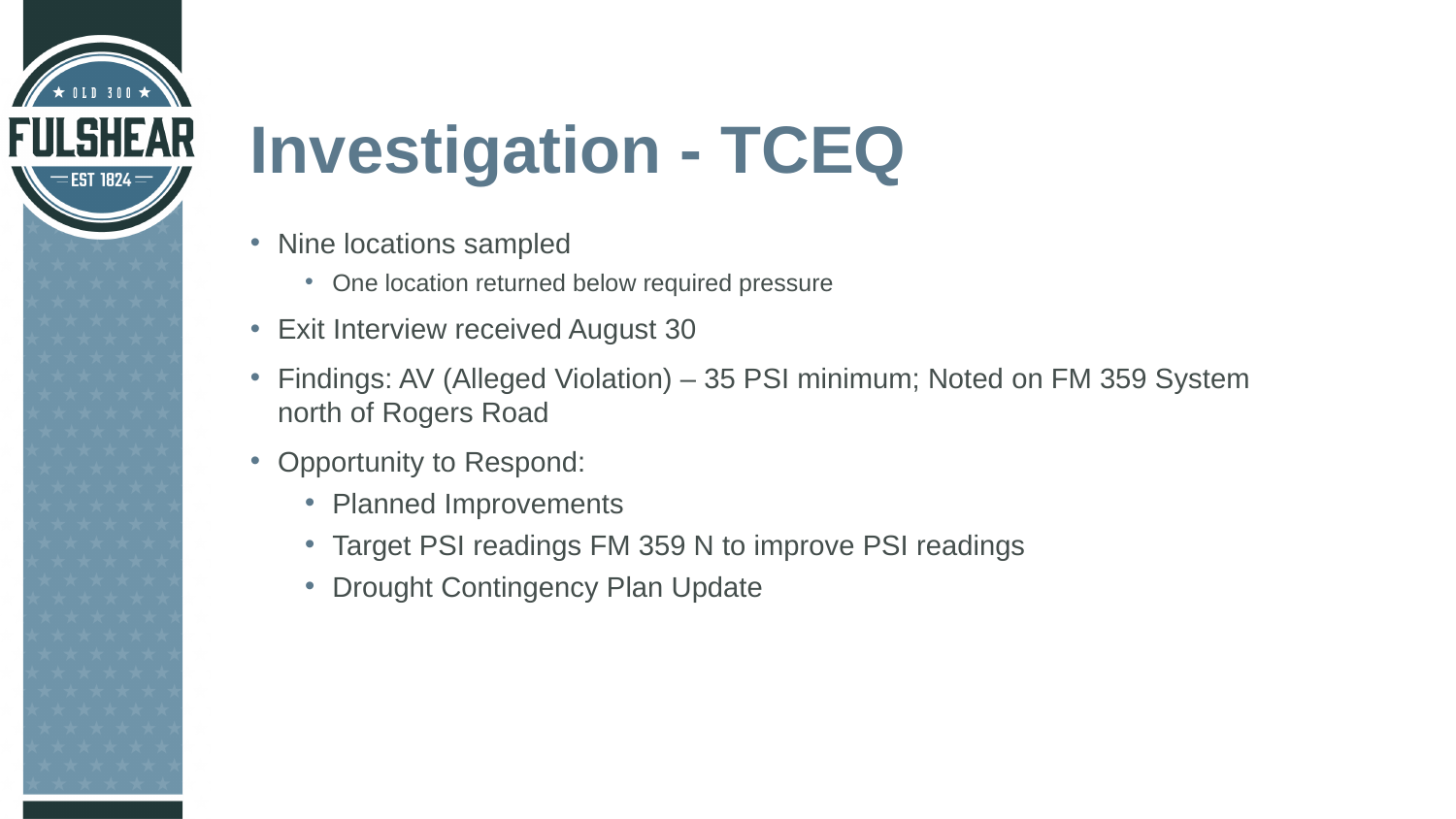

# Investigation - TCEQ

Nine locations sampled
One location returned below required pressure
Exit Interview received August 30
Findings: AV (Alleged Violation) – 35 PSI minimum; Noted on FM 359 System north of Rogers Road
Opportunity to Respond:
Planned Improvements
Target PSI readings FM 359 N to improve PSI readings
Drought Contingency Plan Update